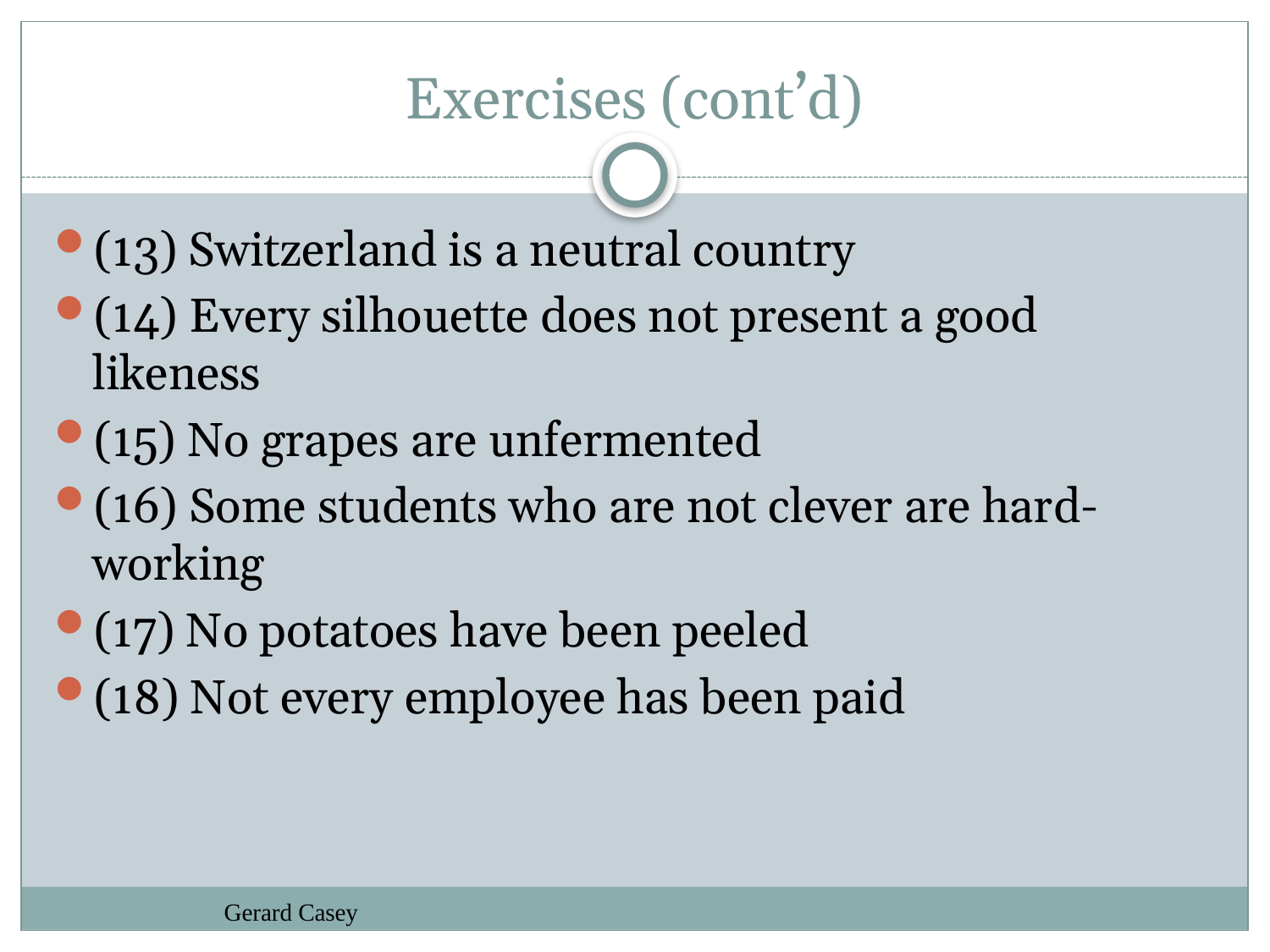

# Exercises (cont’d)
(13) Switzerland is a neutral country
(14) Every silhouette does not present a good likeness
(15) No grapes are unfermented
(16) Some students who are not clever are hard-working
(17) No potatoes have been peeled
(18) Not every employee has been paid
Gerard Casey